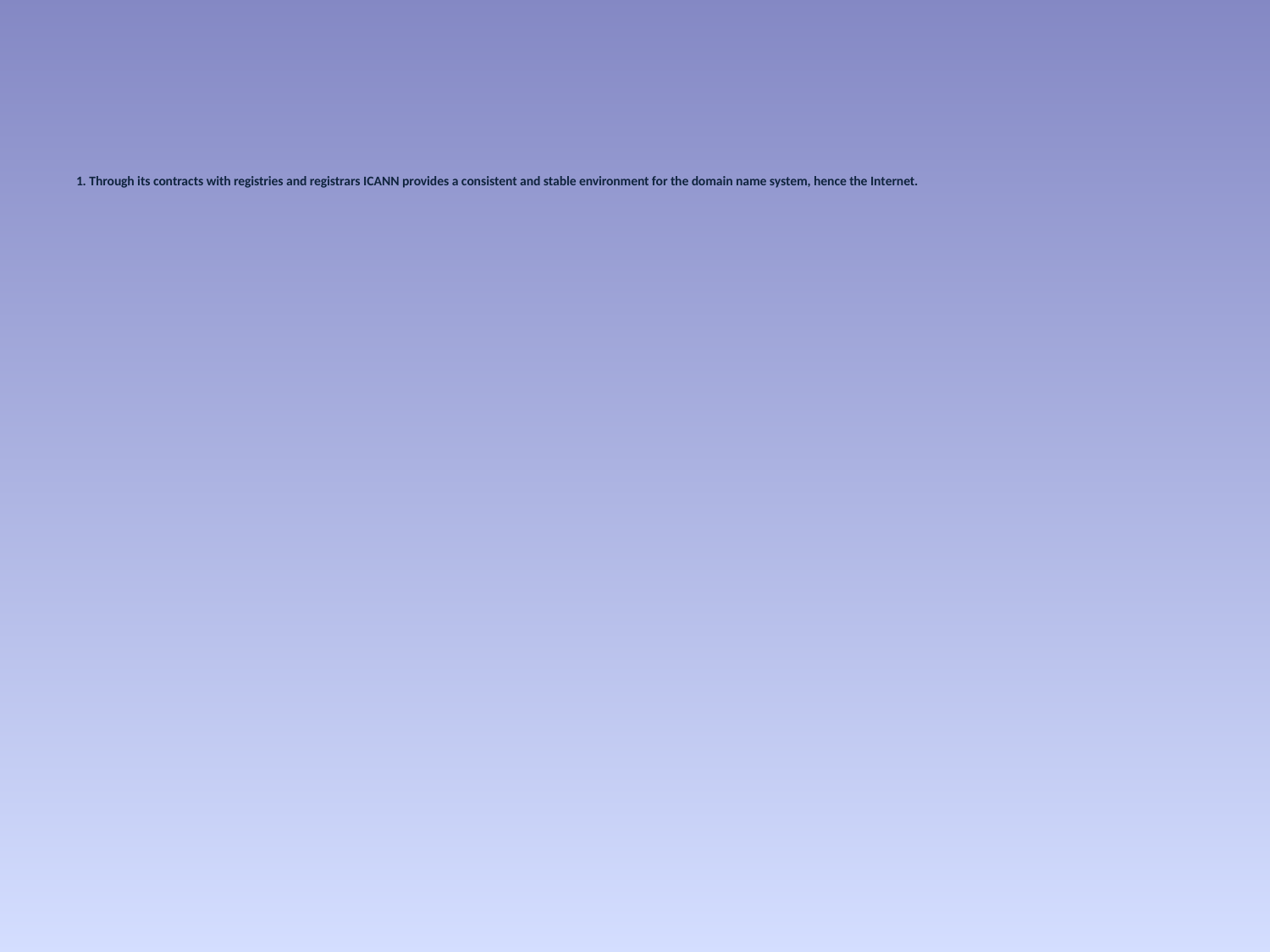

# 1. Through its contracts with registries and registrars ICANN provides a consistent and stable environment for the domain name system, hence the Internet.